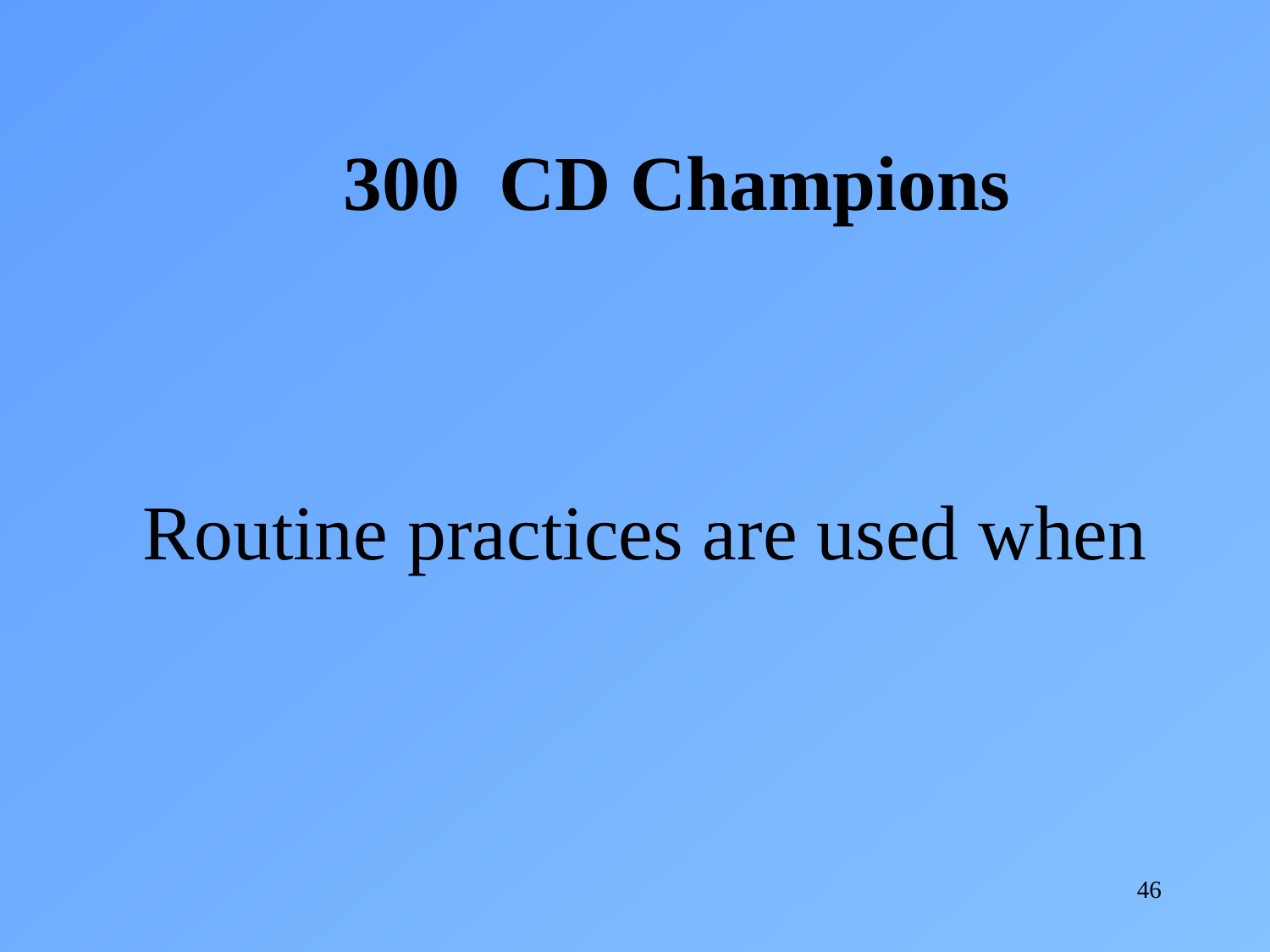

300  CD Champions
Routine practices are used when

46